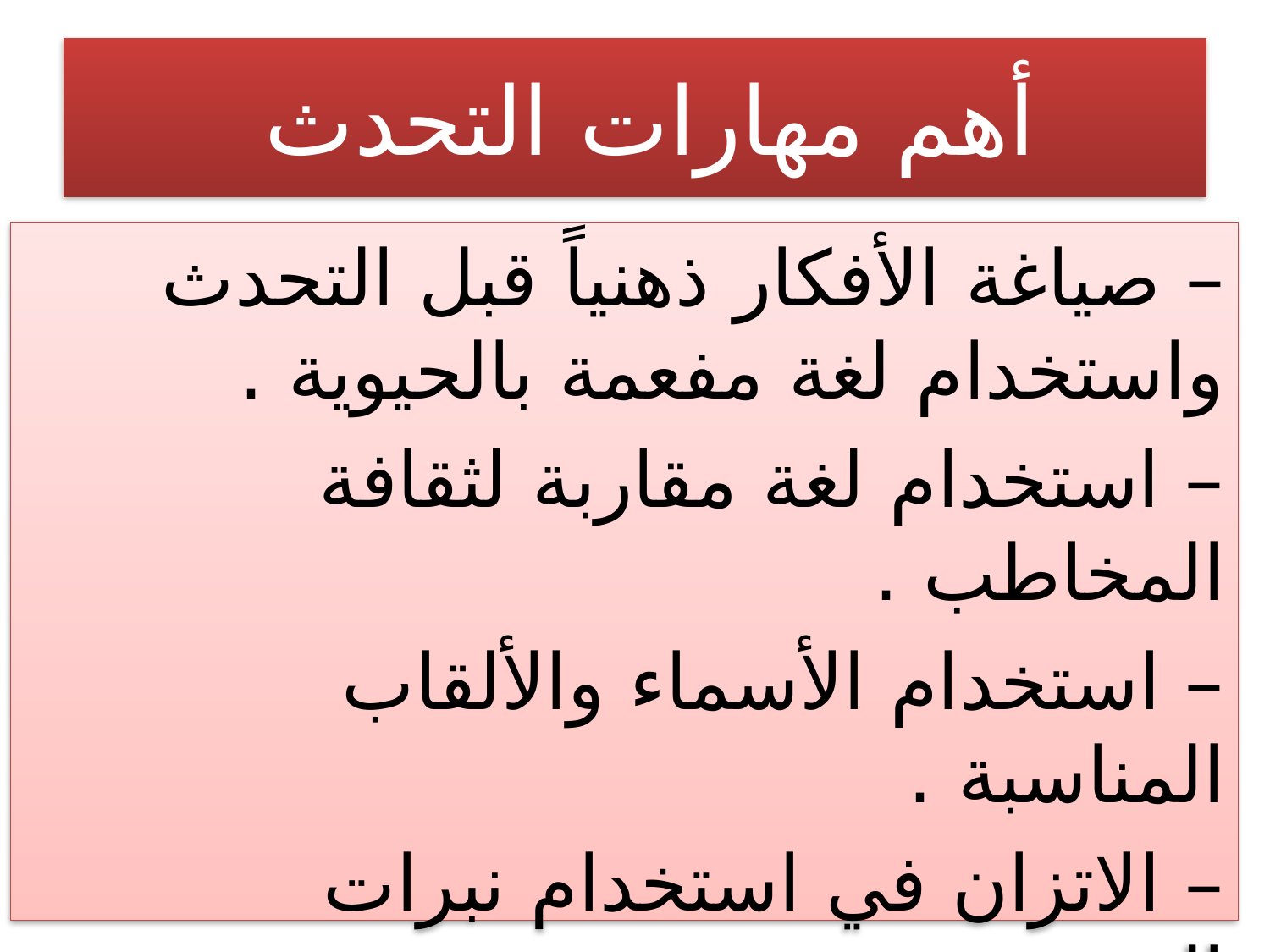

# أهم مهارات التحدث
– صياغة الأفكار ذهنياً قبل التحدث واستخدام لغة مفعمة بالحيوية .
– استخدام لغة مقاربة لثقافة المخاطب .
– استخدام الأسماء والألقاب المناسبة .
– الاتزان في استخدام نبرات الصوت .
– توقف وقفات قصيرة ووضح مخارج الحروف .